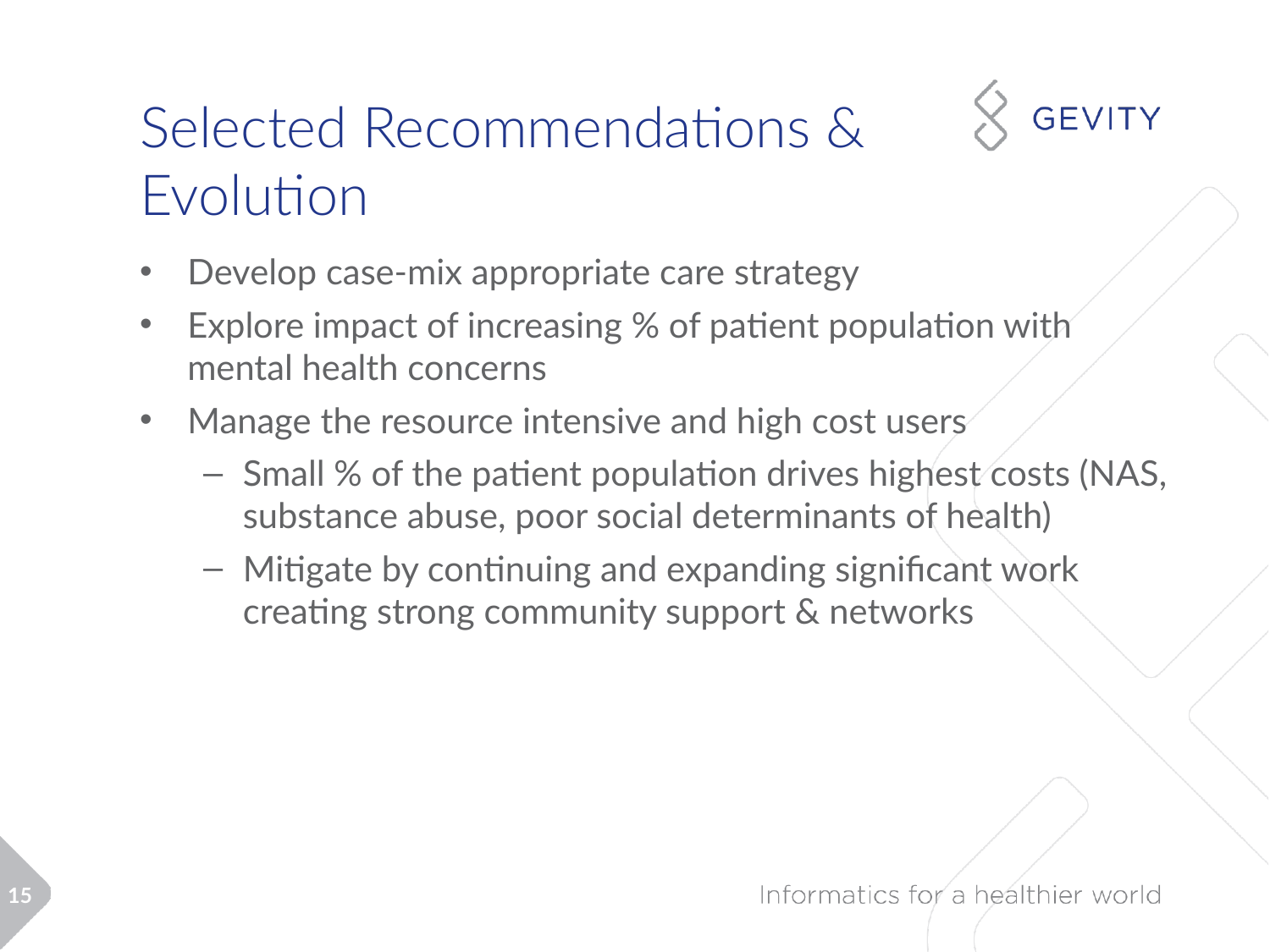

# Selected Recommendations & Evolution
Develop case-mix appropriate care strategy
Explore impact of increasing % of patient population with mental health concerns
Manage the resource intensive and high cost users
Small % of the patient population drives highest costs (NAS, substance abuse, poor social determinants of health)
Mitigate by continuing and expanding significant work creating strong community support & networks